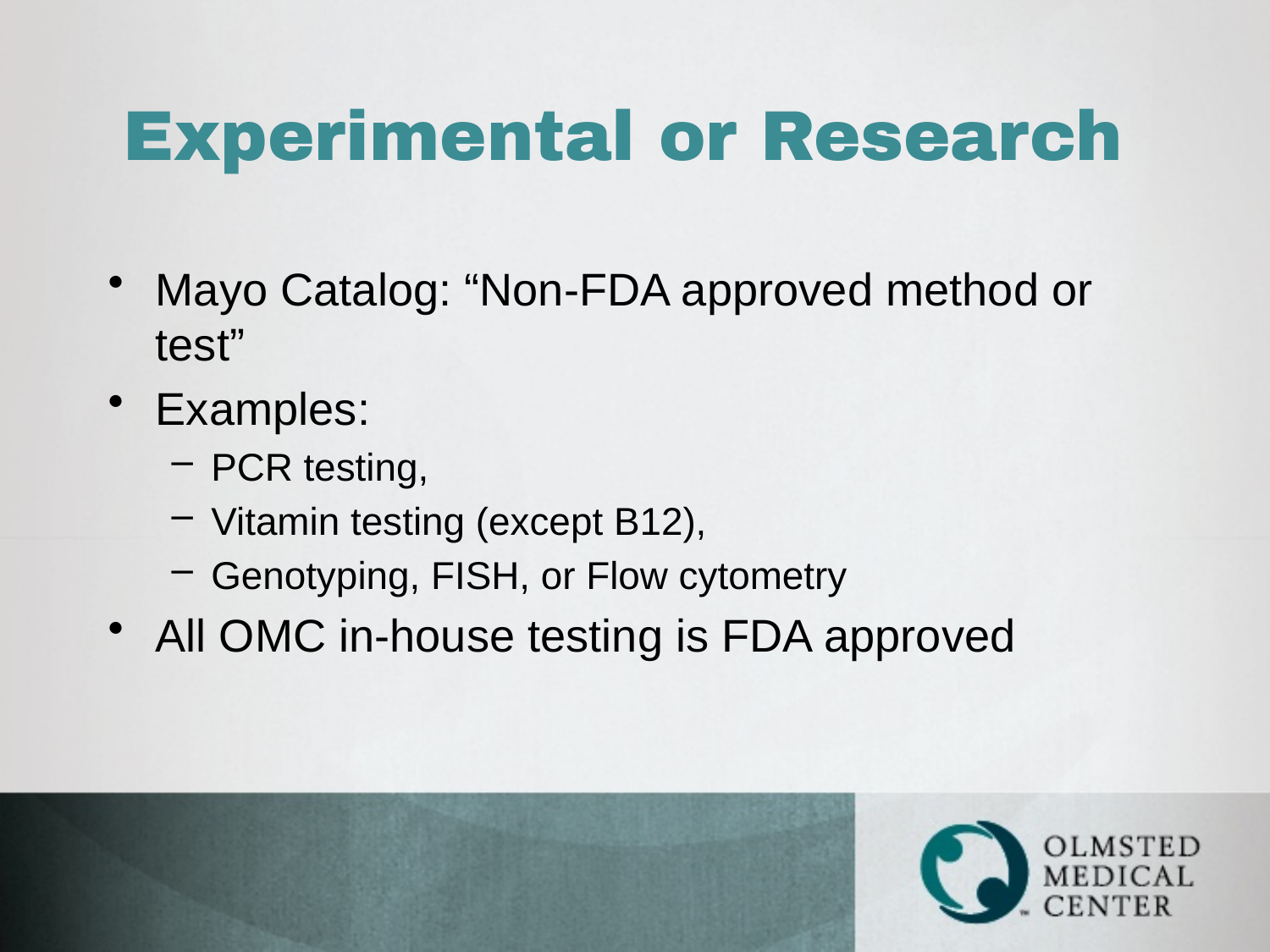

# Experimental or Research
Mayo Catalog: “Non-FDA approved method or test”
Examples:
PCR testing,
Vitamin testing (except B12),
Genotyping, FISH, or Flow cytometry
All OMC in-house testing is FDA approved